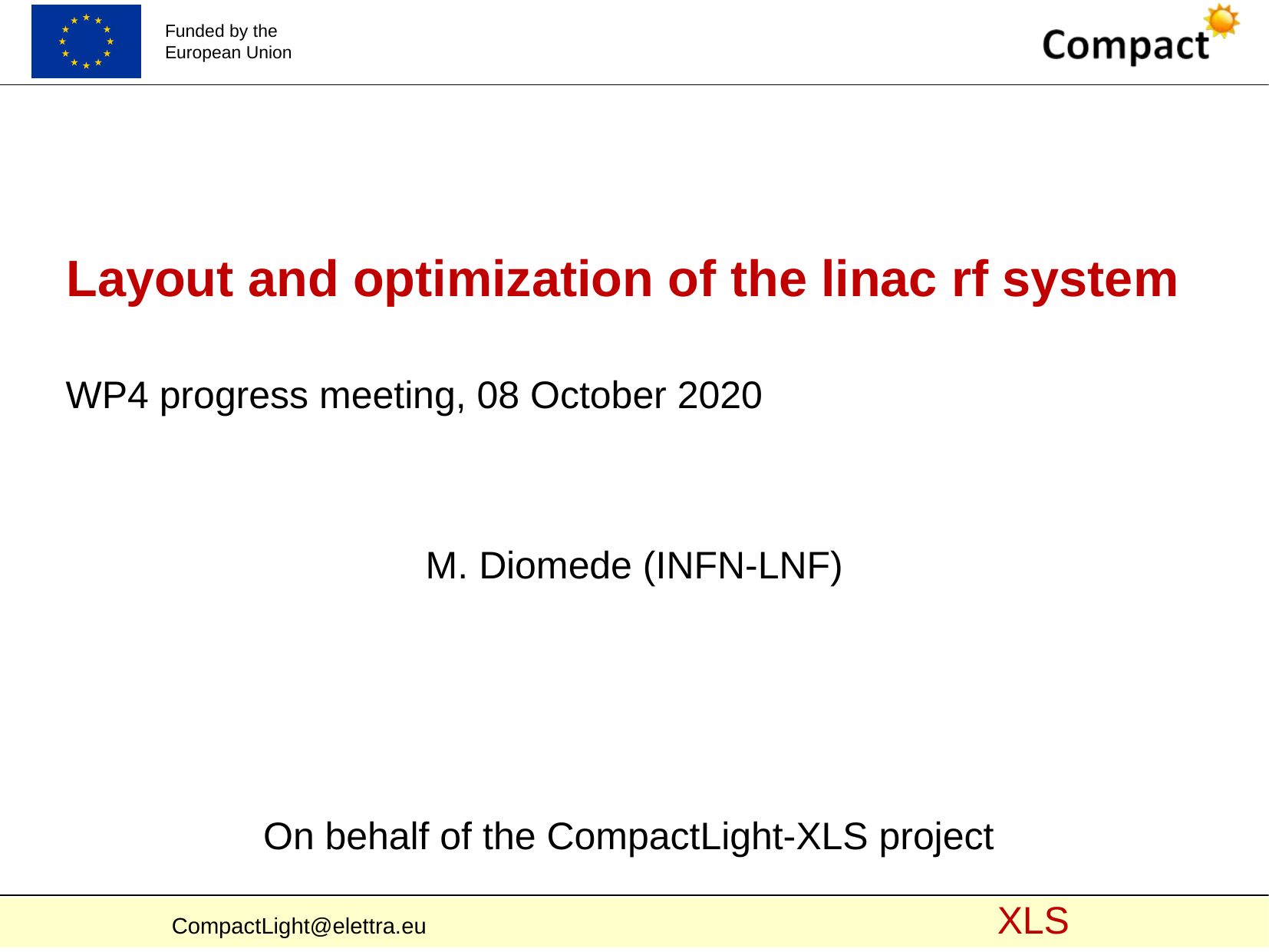

# Layout and optimization of the linac rf system
WP4 progress meeting, 08 October 2020
M. Diomede (INFN-LNF)
On behalf of the CompactLight-XLS project